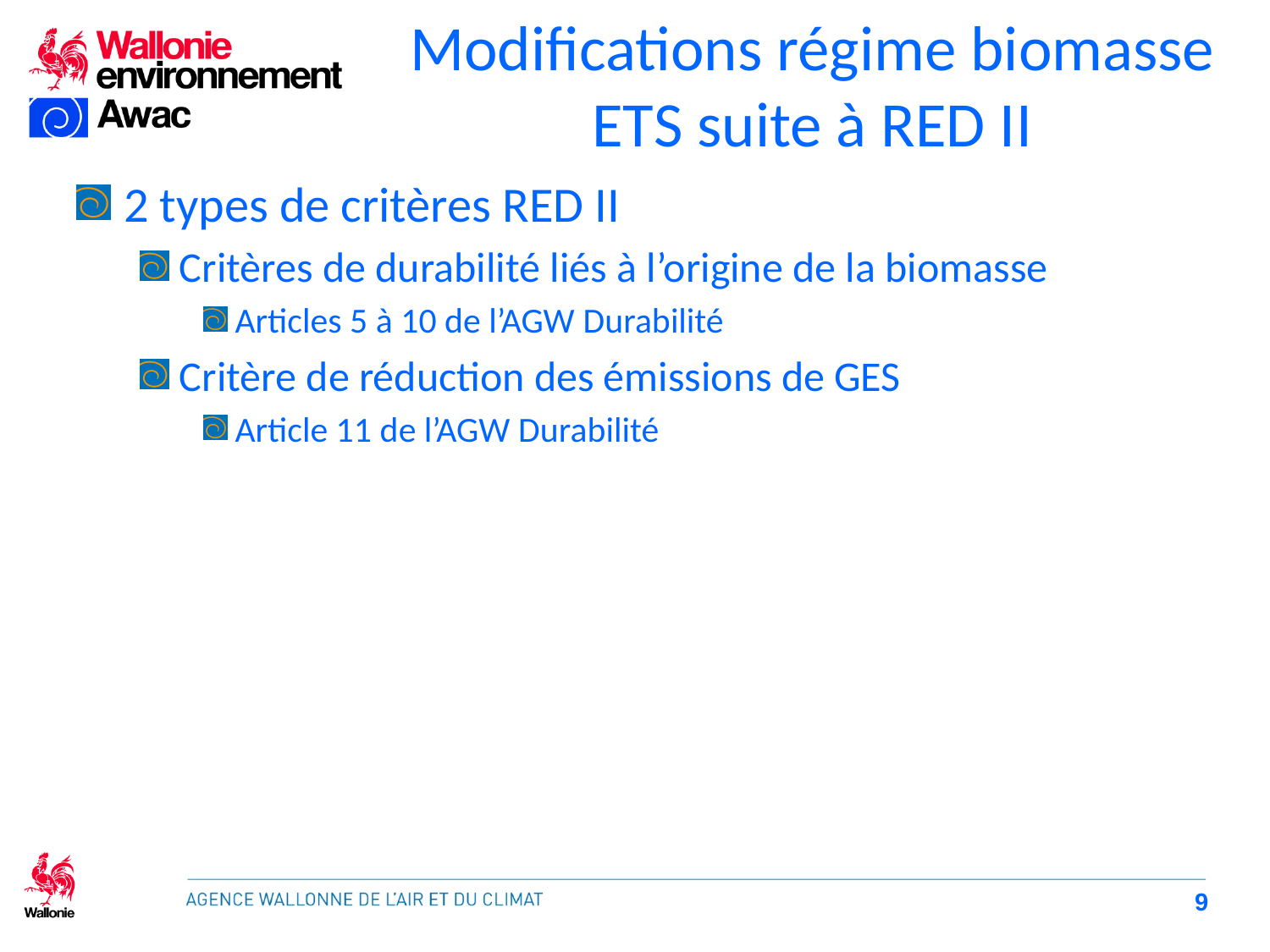

# Modifications régime biomasse ETS suite à RED II
2 types de critères RED II
Critères de durabilité liés à l’origine de la biomasse
Articles 5 à 10 de l’AGW Durabilité
Critère de réduction des émissions de GES
Article 11 de l’AGW Durabilité
9